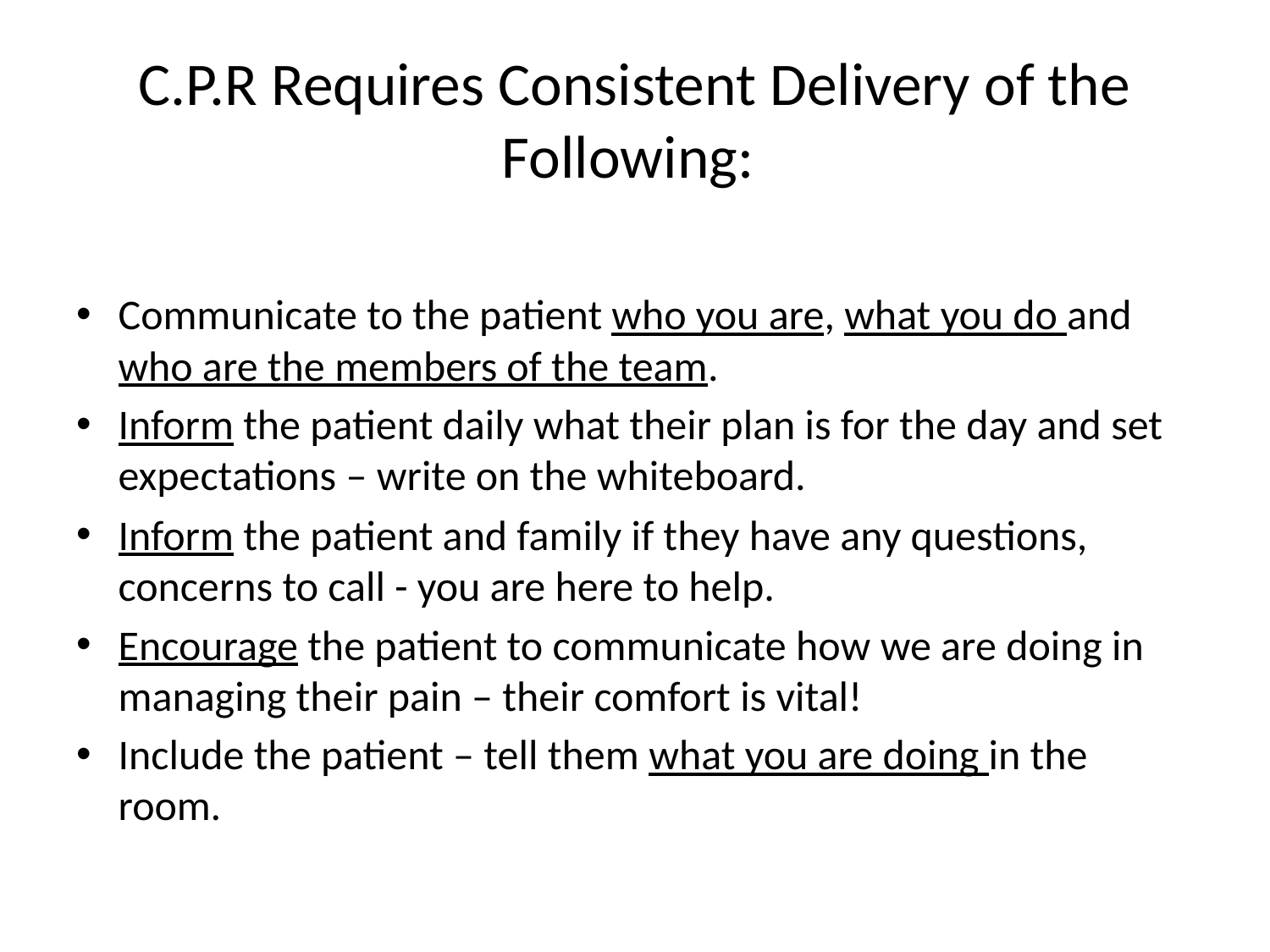

# C.P.R Requires Consistent Delivery of the Following:

Communicate to the patient who you are, what you do and who are the members of the team.
Inform the patient daily what their plan is for the day and set expectations – write on the whiteboard.
Inform the patient and family if they have any questions, concerns to call - you are here to help.
Encourage the patient to communicate how we are doing in managing their pain – their comfort is vital!
Include the patient – tell them what you are doing in the room.